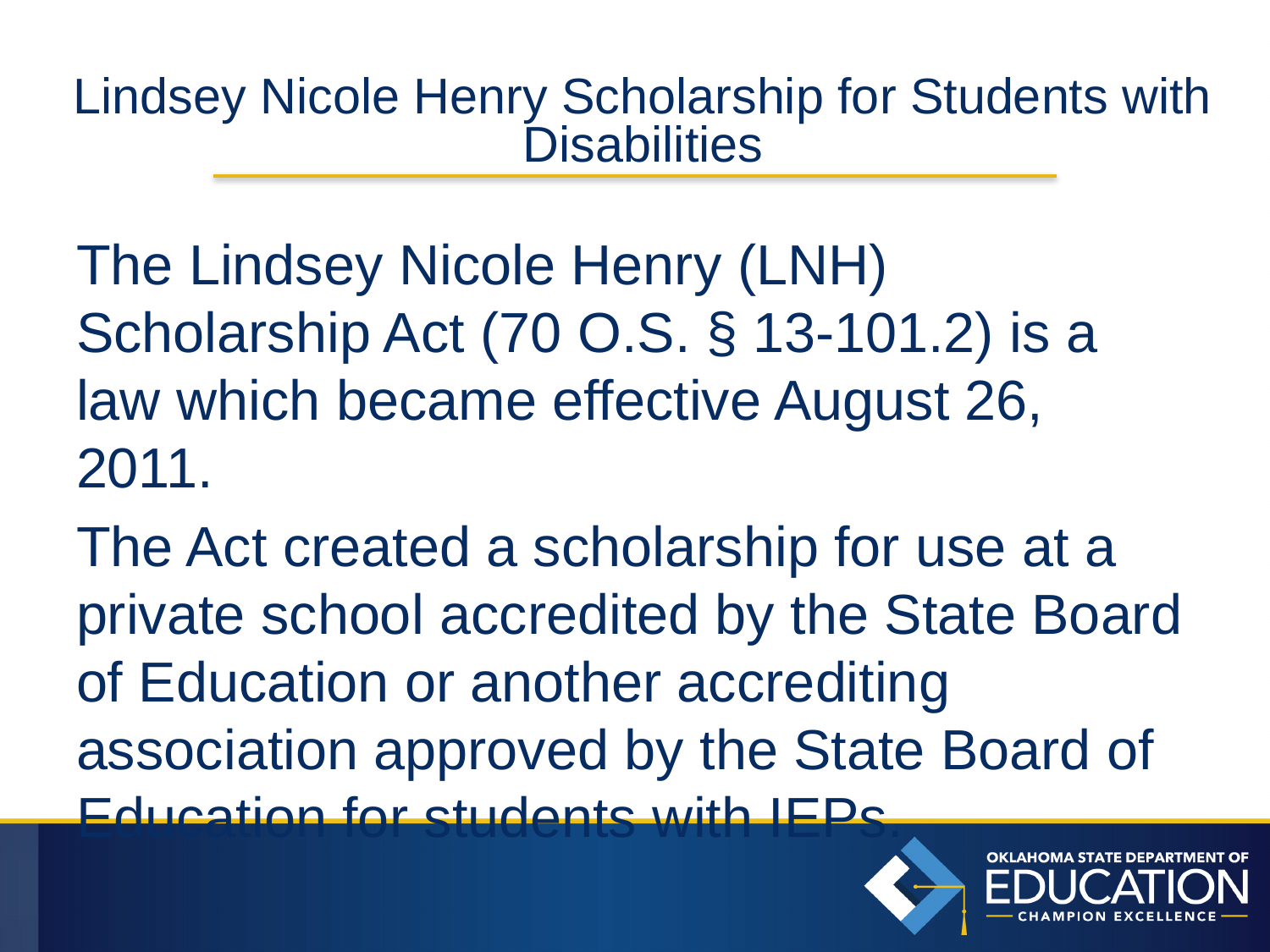

# Lindsey Nicole Henry Scholarship for Students with Disabilities
The Lindsey Nicole Henry (LNH) Scholarship Act (70 O.S. § 13-101.2) is a law which became effective August 26, 2011.
The Act created a scholarship for use at a private school accredited by the State Board of Education or another accrediting association approved by the State Board of Education for students with IEPs.